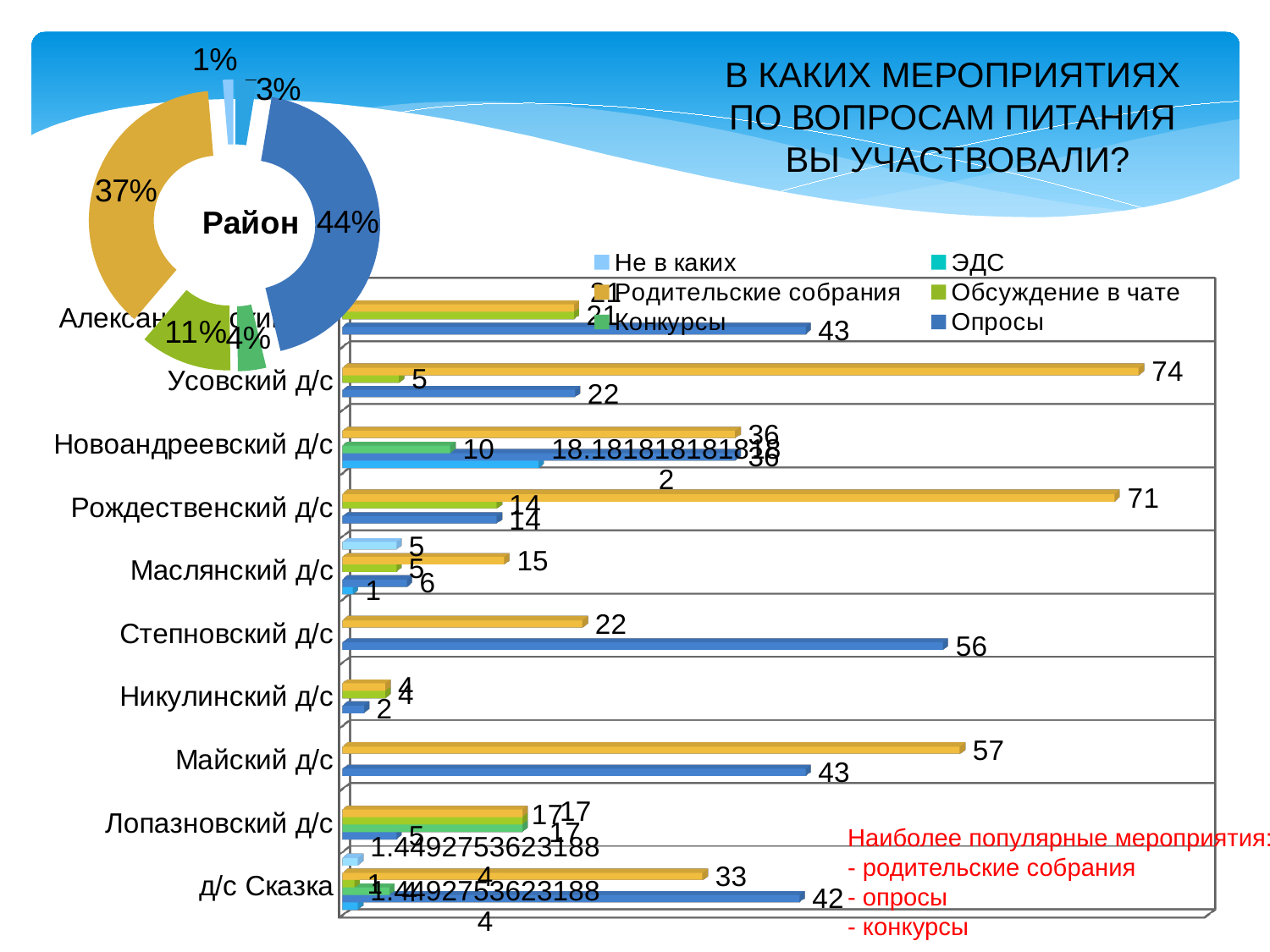

### Chart:

| Category | Район |
|---|---|
| Викторины | 2.4390243902439024 |
| Опросы | 40.243902439024396 |
| Конкурсы | 3.2520325203252036 |
| Обсуждение в чате | 10.569105691056912 |
| Родительские собрания | 34.552845528455286 |
| ЭДС | 0.0 |
| Не в каких | 1.2195121951219512 |
В КАКИХ МЕРОПРИЯТИЯХ
ПО ВОПРОСАМ ПИТАНИЯ
ВЫ УЧАСТВОВАЛИ?

[unsupported chart]

Наиболее популярные мероприятия:
- родительские собрания
- опросы
- конкурсы